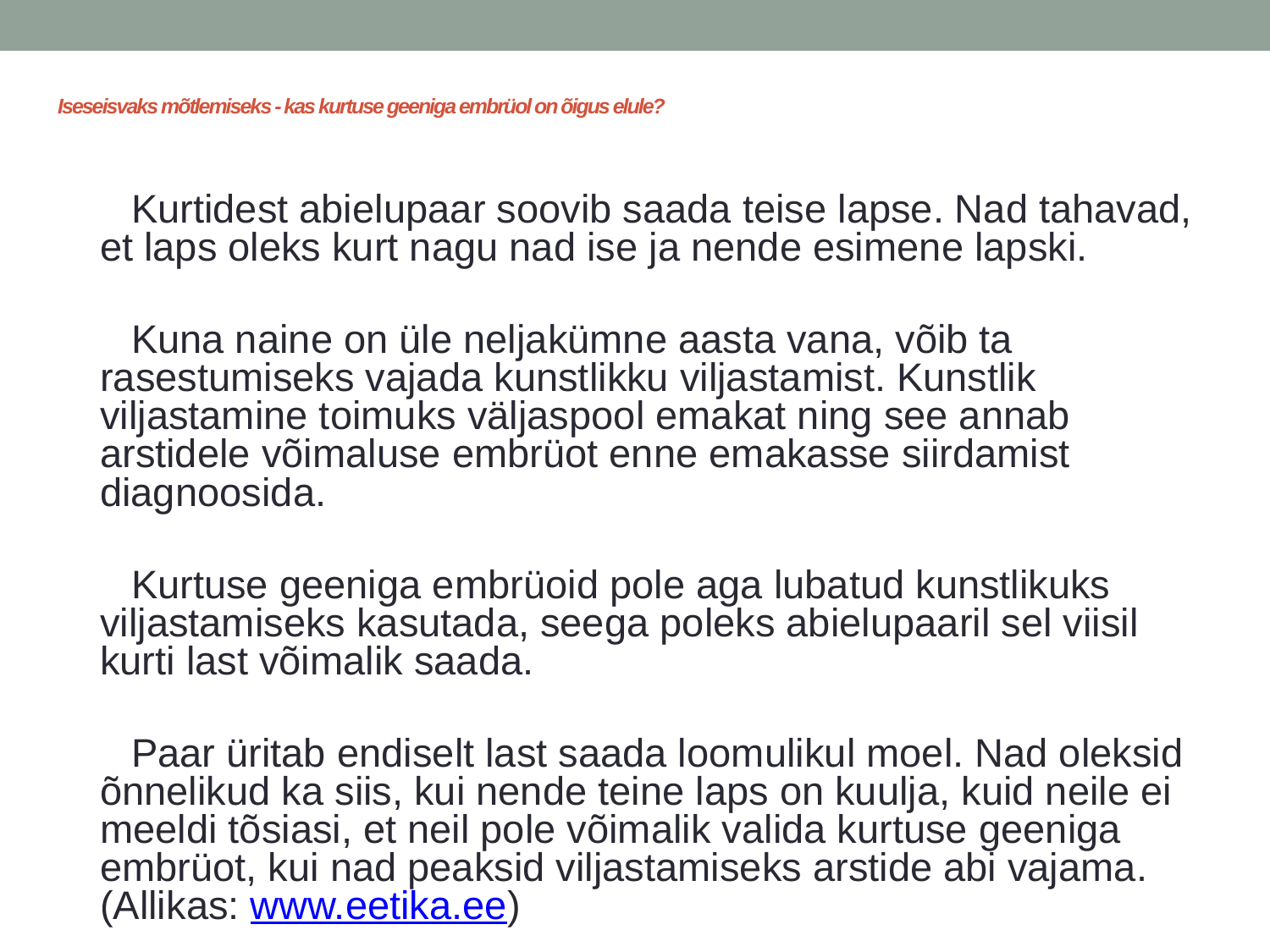

# Iseseisvaks mõtlemiseks - kas kurtuse geeniga embrüol on õigus elule?
     Kurtidest abielupaar soovib saada teise lapse. Nad tahavad, et laps oleks kurt nagu nad ise ja nende esimene lapski.

     Kuna naine on üle neljakümne aasta vana, võib ta rasestumiseks vajada kunstlikku viljastamist. Kunstlik viljastamine toimuks väljaspool emakat ning see annab arstidele võimaluse embrüot enne emakasse siirdamist diagnoosida.

     Kurtuse geeniga embrüoid pole aga lubatud kunstlikuks viljastamiseks kasutada, seega poleks abielupaaril sel viisil kurti last võimalik saada.

     Paar üritab endiselt last saada loomulikul moel. Nad oleksid õnnelikud ka siis, kui nende teine laps on kuulja, kuid neile ei meeldi tõsiasi, et neil pole võimalik valida kurtuse geeniga embrüot, kui nad peaksid viljastamiseks arstide abi vajama. (Allikas: www.eetika.ee)